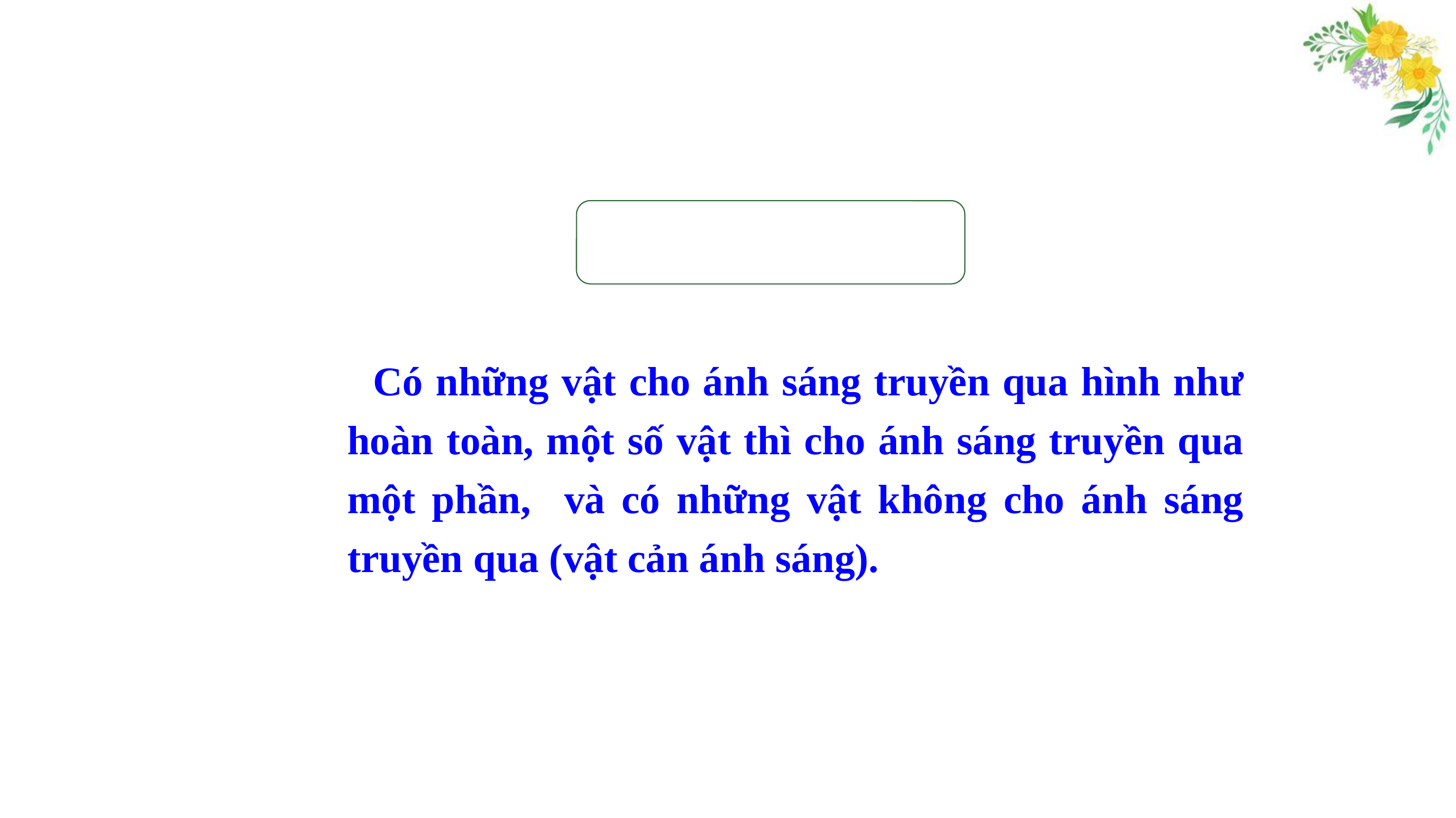

KẾT LUẬN
  Có những vật cho ánh sáng truyền qua hình như hoàn toàn, một số vật thì cho ánh sáng truyền qua một phần,  và có những vật không cho ánh sáng truyền qua (vật cản ánh sáng).